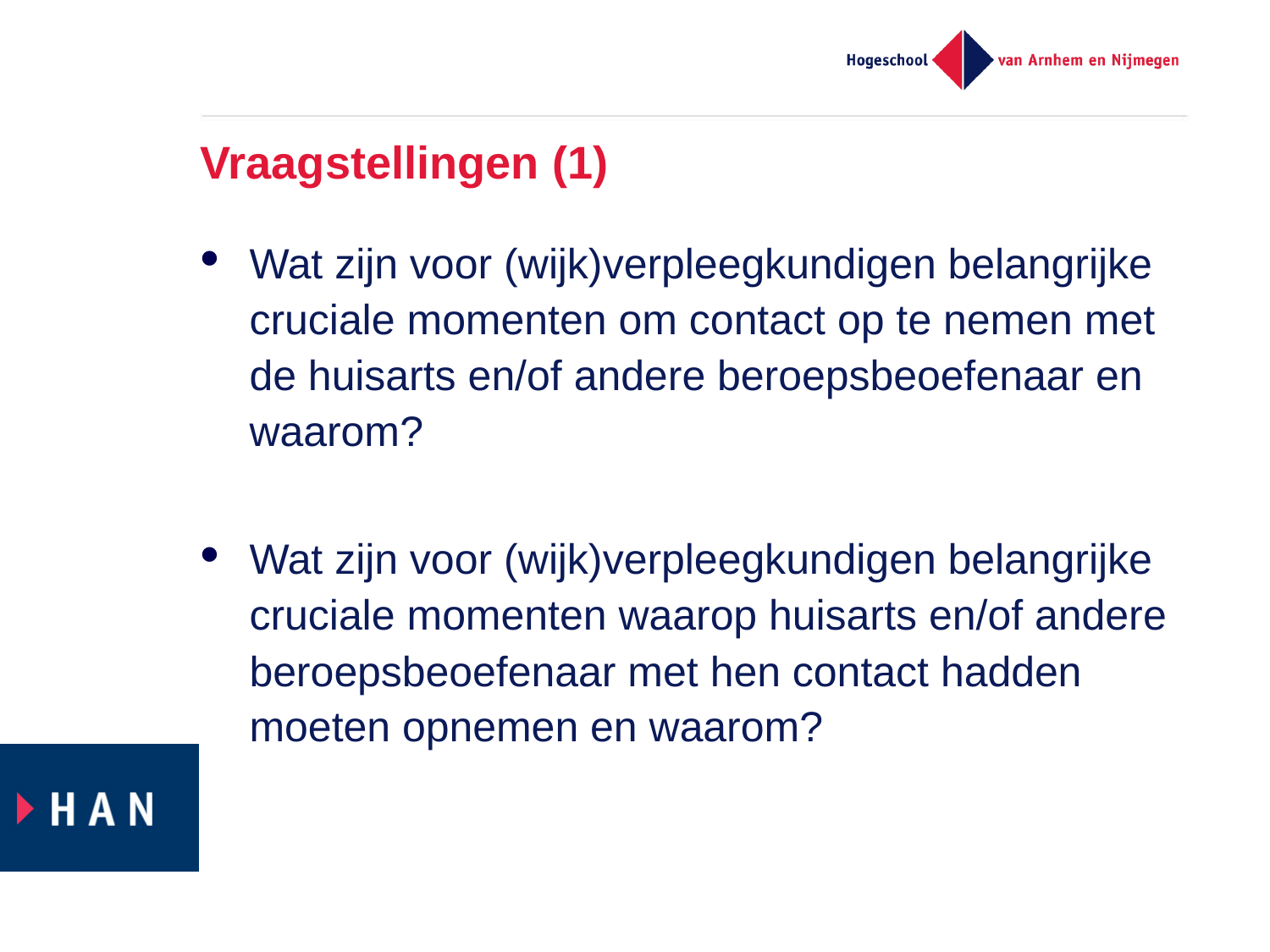

# Vraagstellingen (1)
Wat zijn voor (wijk)verpleegkundigen belangrijke cruciale momenten om contact op te nemen met de huisarts en/of andere beroepsbeoefenaar en waarom?

Wat zijn voor (wijk)verpleegkundigen belangrijke cruciale momenten waarop huisarts en/of andere beroepsbeoefenaar met hen contact hadden moeten opnemen en waarom?